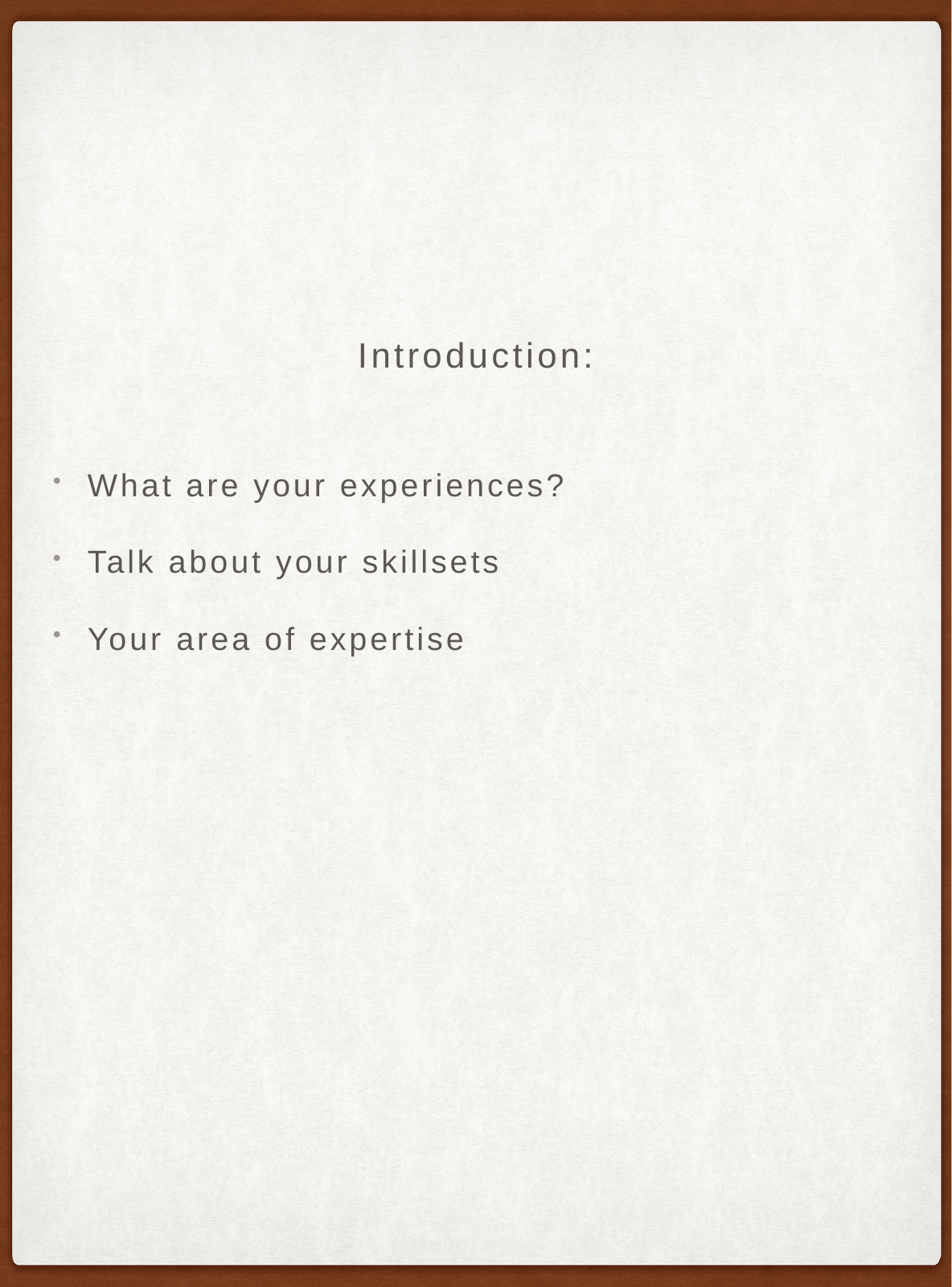

# Introduction:
What are your experiences?
Talk about your skillsets
Your area of expertise